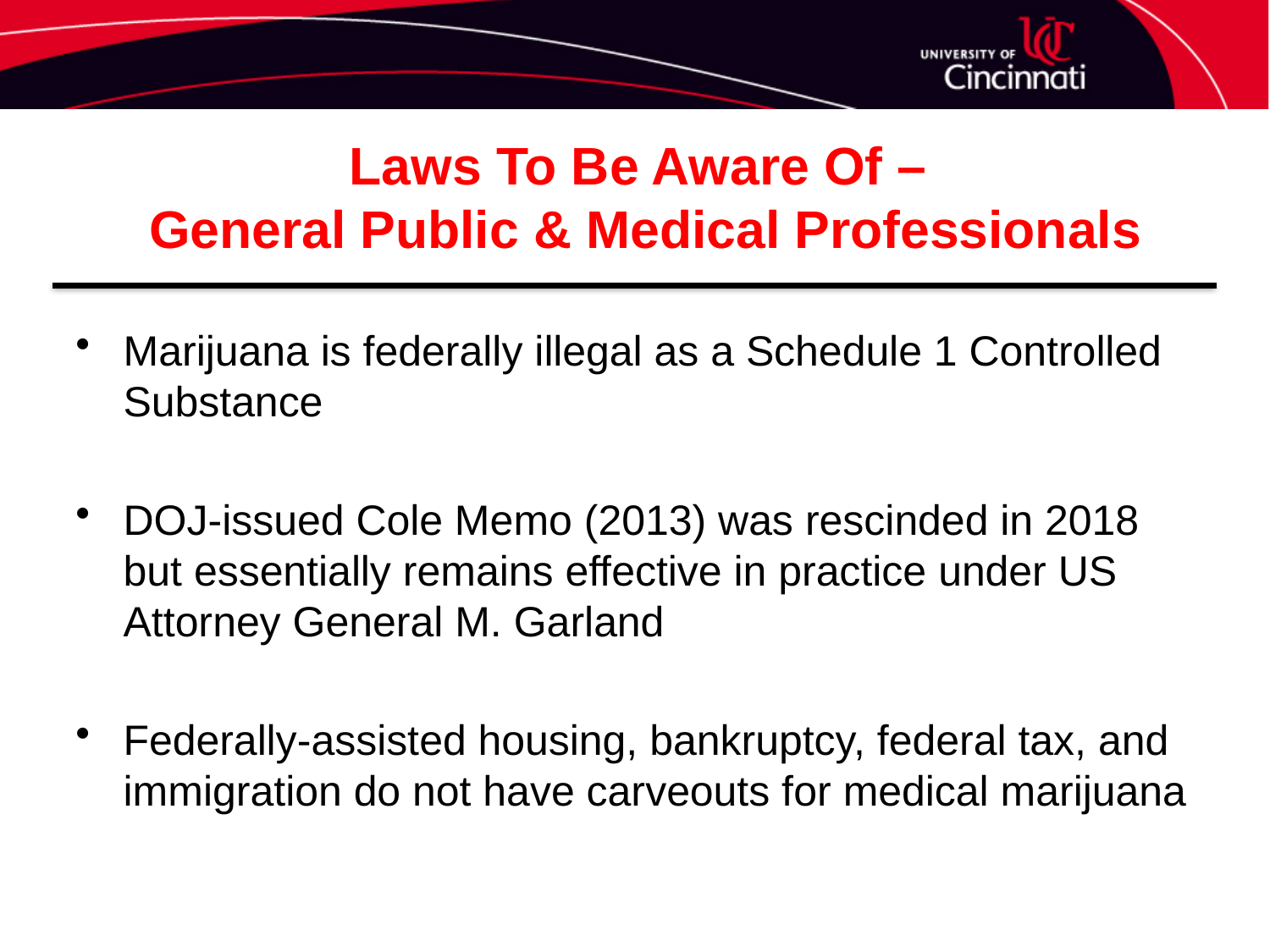

# Laws To Be Aware Of – General Public & Medical Professionals
Marijuana is federally illegal as a Schedule 1 Controlled Substance

DOJ-issued Cole Memo (2013) was rescinded in 2018 but essentially remains effective in practice under US Attorney General M. Garland

Federally-assisted housing, bankruptcy, federal tax, and immigration do not have carveouts for medical marijuana